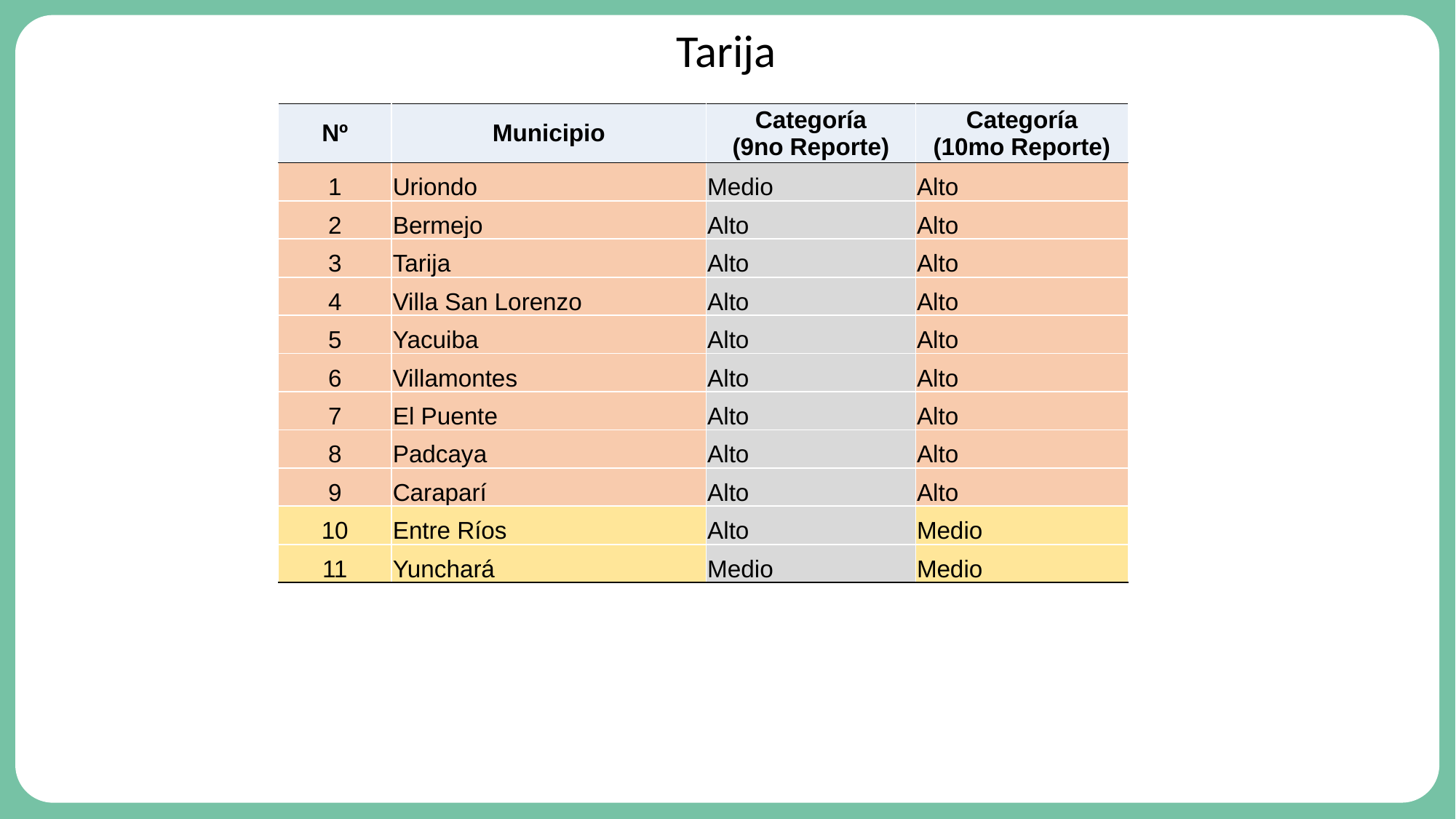

# Tarija
| Nº | Municipio | Categoría (9no Reporte) | Categoría (10mo Reporte) |
| --- | --- | --- | --- |
| 1 | Uriondo | Medio | Alto |
| 2 | Bermejo | Alto | Alto |
| 3 | Tarija | Alto | Alto |
| 4 | Villa San Lorenzo | Alto | Alto |
| 5 | Yacuiba | Alto | Alto |
| 6 | Villamontes | Alto | Alto |
| 7 | El Puente | Alto | Alto |
| 8 | Padcaya | Alto | Alto |
| 9 | Caraparí | Alto | Alto |
| 10 | Entre Ríos | Alto | Medio |
| 11 | Yunchará | Medio | Medio |